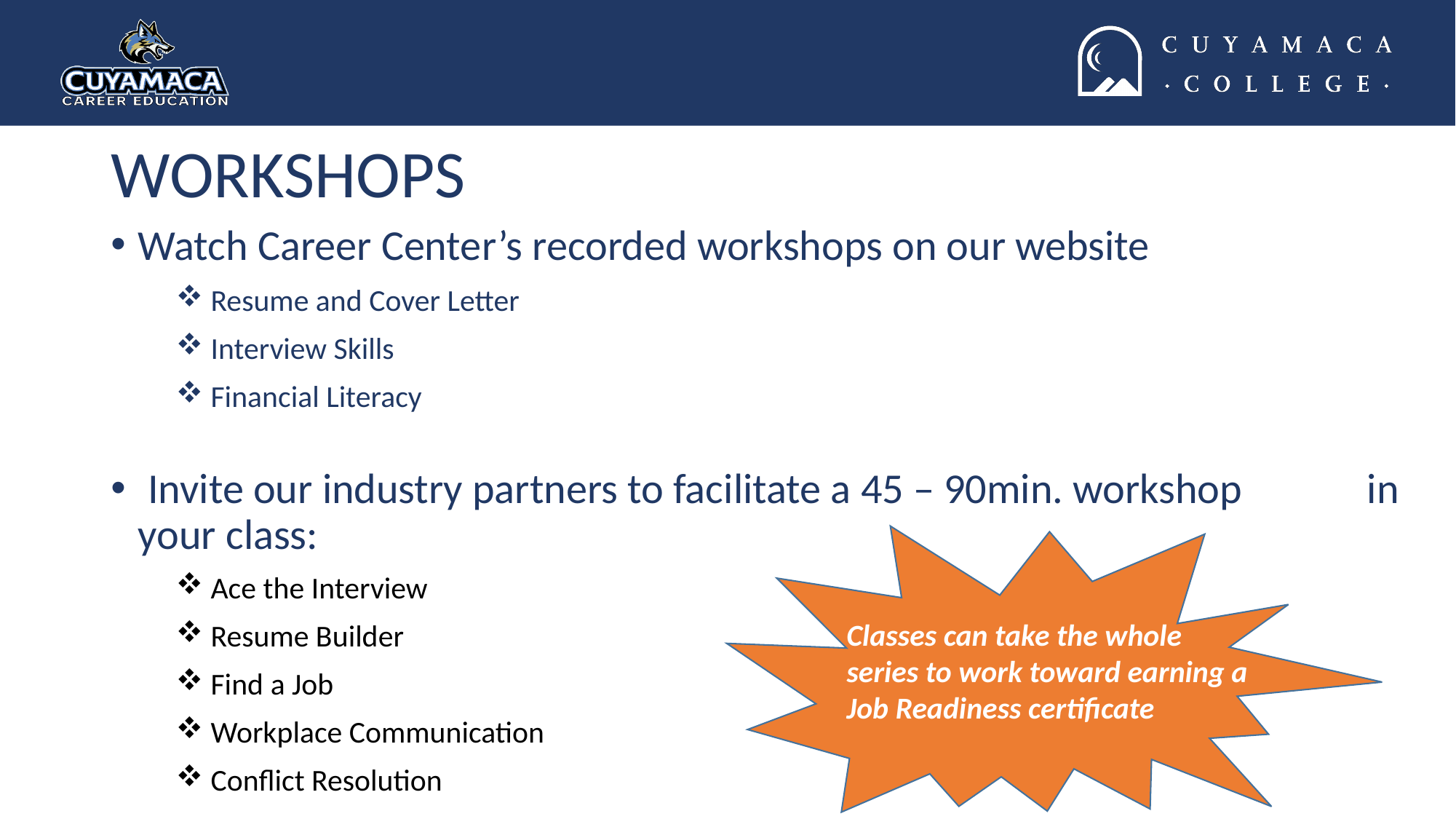

# WORKSHOPS
Watch Career Center’s recorded workshops on our website

 Invite our industry partners to facilitate a 45 – 90min. workshop             in your class:
 Resume and Cover Letter
 Interview Skills
 Financial Literacy

 Ace the Interview
 Resume Builder
 Find a Job
 Workplace Communication
 Conflict Resolution

Classes can take the whole series to work toward earning a Job Readiness certificate